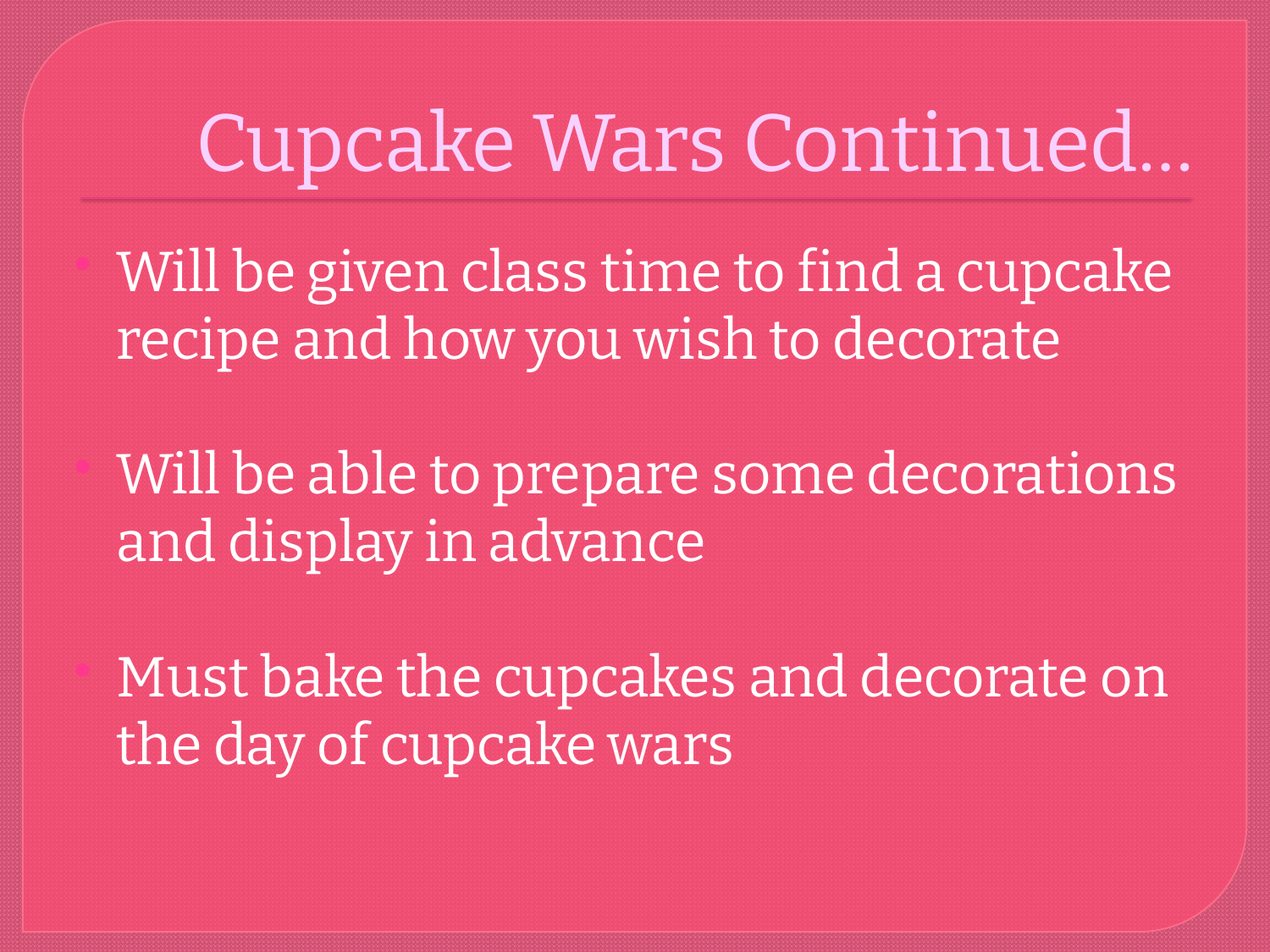

# Cupcake Wars Continued…
Will be given class time to find a cupcake recipe and how you wish to decorate
Will be able to prepare some decorations and display in advance

Must bake the cupcakes and decorate on the day of cupcake wars